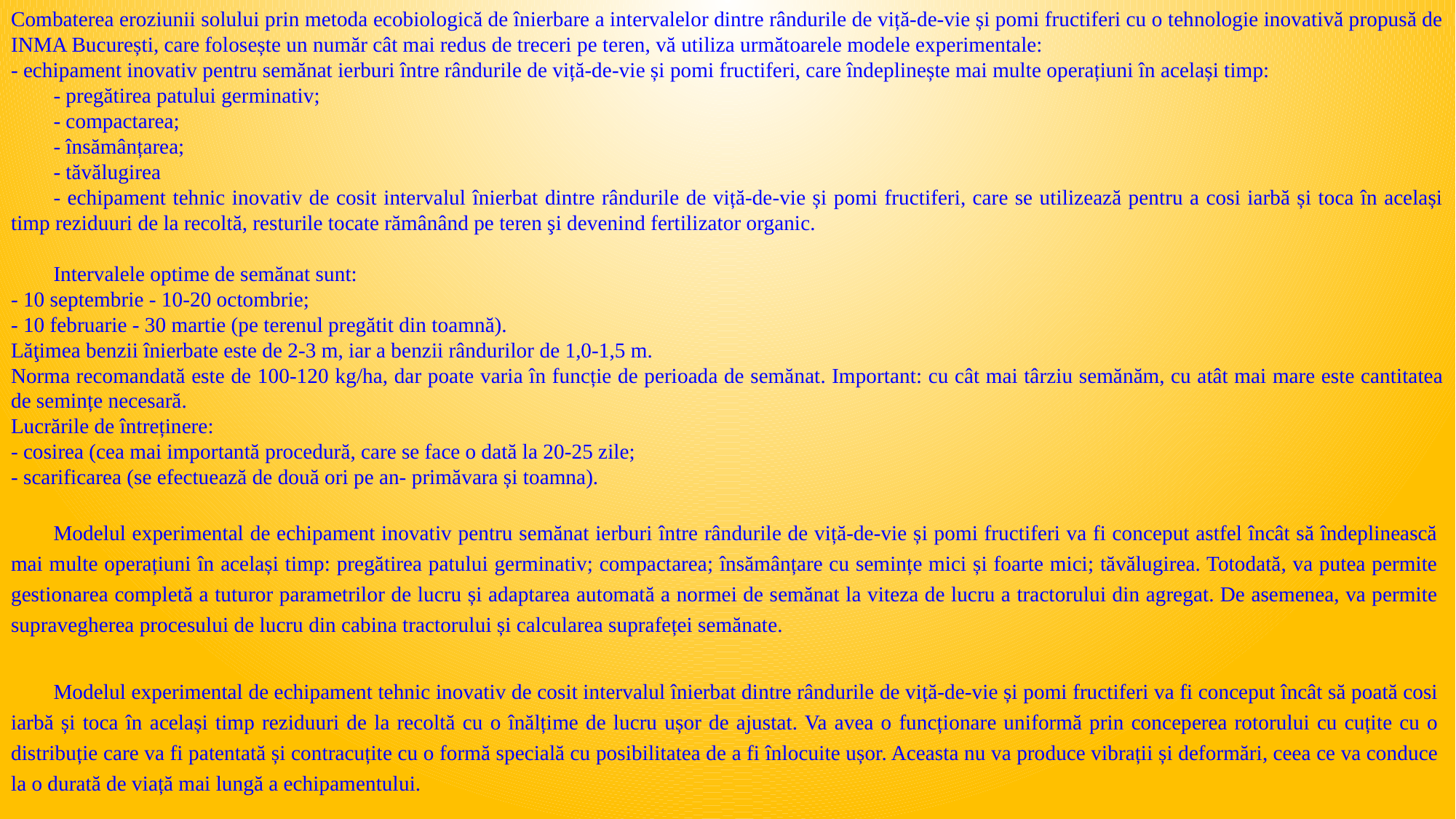

Combaterea eroziunii solului prin metoda ecobiologică de înierbare a intervalelor dintre rândurile de viță-de-vie și pomi fructiferi cu o tehnologie inovativă propusă de INMA București, care folosește un număr cât mai redus de treceri pe teren, vă utiliza următoarele modele experimentale:
- echipament inovativ pentru semănat ierburi între rândurile de viță-de-vie și pomi fructiferi, care îndeplinește mai multe operațiuni în același timp:
- pregătirea patului germinativ;
- compactarea;
- însămânțarea;
- tăvălugirea
- echipament tehnic inovativ de cosit intervalul înierbat dintre rândurile de viță-de-vie și pomi fructiferi, care se utilizează pentru a cosi iarbă și toca în același timp reziduuri de la recoltă, resturile tocate rămânând pe teren şi devenind fertilizator organic.

Intervalele optime de semănat sunt:
- 10 septembrie - 10-20 octombrie;
- 10 februarie - 30 martie (pe terenul pregătit din toamnă).
Lăţimea benzii înierbate este de 2-3 m, iar a benzii rândurilor de 1,0-1,5 m.
Norma recomandată este de 100-120 kg/ha, dar poate varia în funcție de perioada de semănat. Important: cu cât mai târziu semănăm, cu atât mai mare este cantitatea de semințe necesară.
Lucrările de întreținere:
- cosirea (cea mai importantă procedură, care se face o dată la 20-25 zile;
- scarificarea (se efectuează de două ori pe an- primăvara și toamna).

Modelul experimental de echipament inovativ pentru semănat ierburi între rândurile de viță-de-vie și pomi fructiferi va fi conceput astfel încât să îndeplinească mai multe operațiuni în același timp: pregătirea patului germinativ; compactarea; însămânțare cu semințe mici și foarte mici; tăvălugirea. Totodată, va putea permite gestionarea completă a tuturor parametrilor de lucru și adaptarea automată a normei de semănat la viteza de lucru a tractorului din agregat. De asemenea, va permite supravegherea procesului de lucru din cabina tractorului și calcularea suprafeței semănate.

Modelul experimental de echipament tehnic inovativ de cosit intervalul înierbat dintre rândurile de viță-de-vie și pomi fructiferi va fi conceput încât să poată cosi iarbă și toca în același timp reziduuri de la recoltă cu o înălțime de lucru ușor de ajustat. Va avea o funcționare uniformă prin conceperea rotorului cu cuțite cu o distribuție care va fi patentată și contracuțite cu o formă specială cu posibilitatea de a fi înlocuite ușor. Aceasta nu va produce vibrații și deformări, ceea ce va conduce la o durată de viață mai lungă a echipamentului.